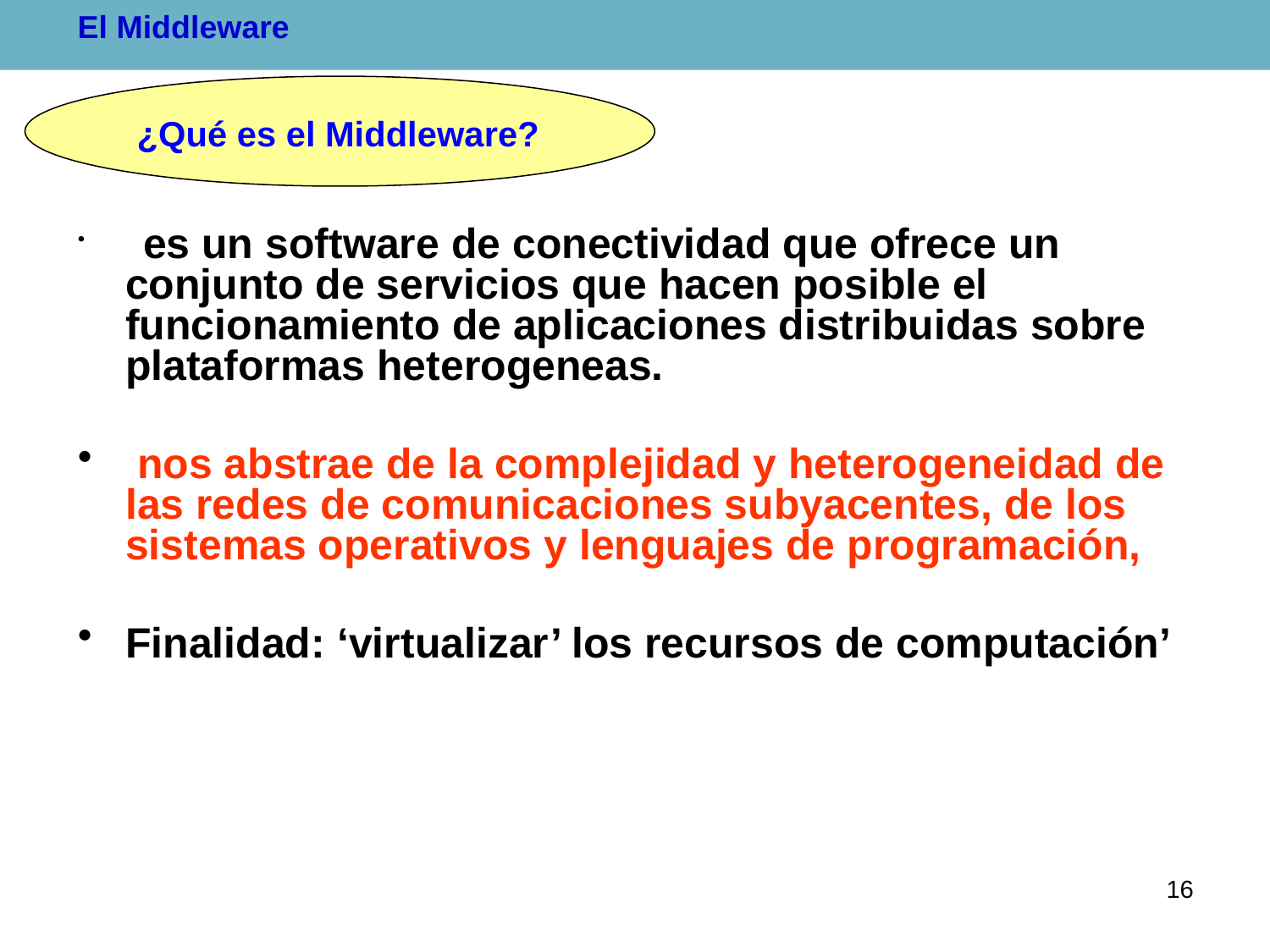

El Middleware

¿Qué es el Middleware?

   es un software de conectividad que ofrece un conjunto de servicios que hacen posible el funcionamiento de aplicaciones distribuidas sobre  plataformas heterogeneas.

 nos abstrae de la complejidad y heterogeneidad de las redes de comunicaciones subyacentes, de los sistemas operativos y lenguajes de programación,

Finalidad: ‘virtualizar’ los recursos de computación’

16